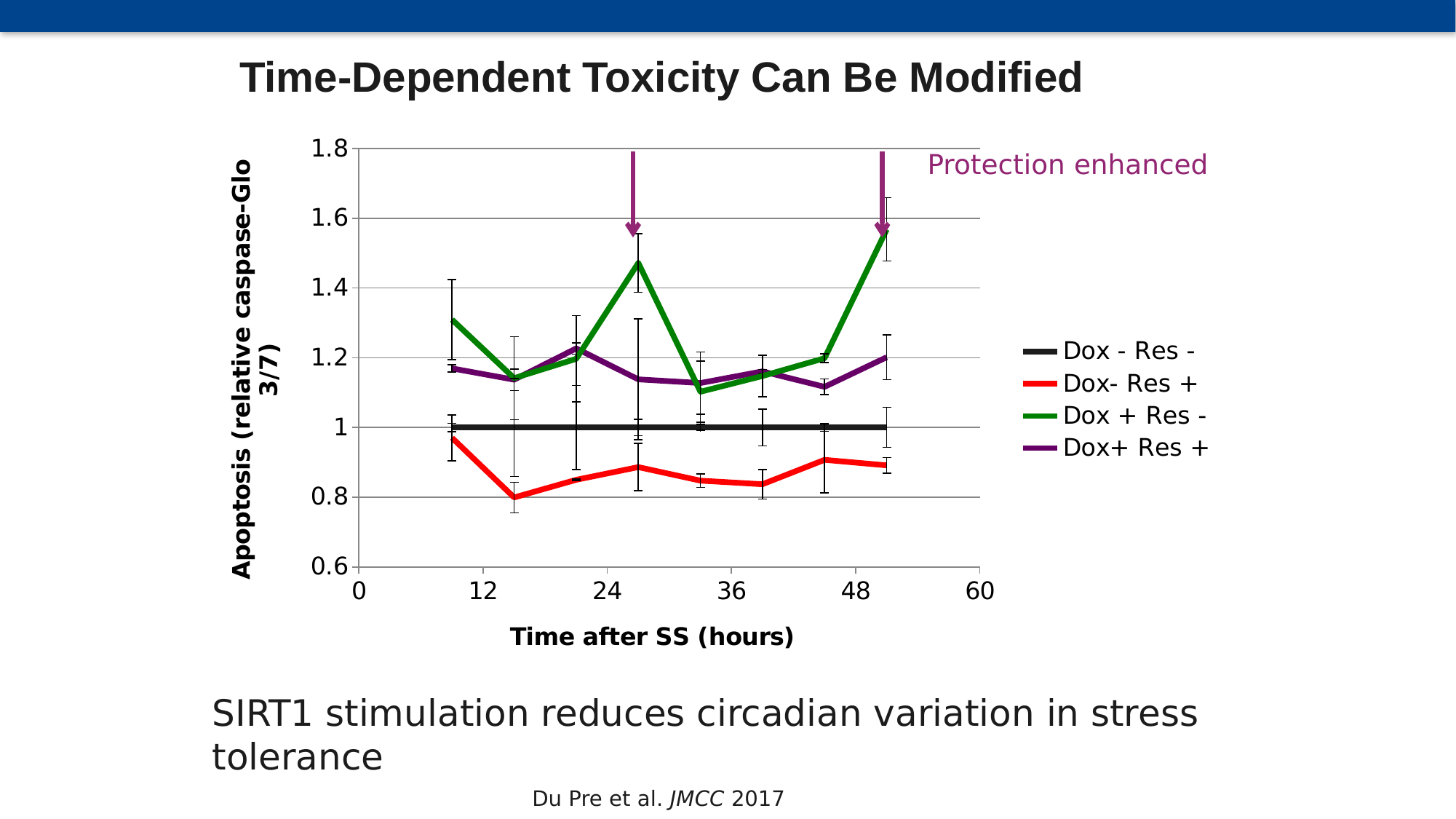

Time-Dependent Toxicity Can Be Modified

### Chart

| Category | Dox - Res - | Dox- Res + | Dox + Res - | Dox+ Res + |
|---|---|---|---|---|
Protection enhanced

SIRT1 stimulation reduces circadian variation in stress tolerance
Du Pre et al. JMCC 2017